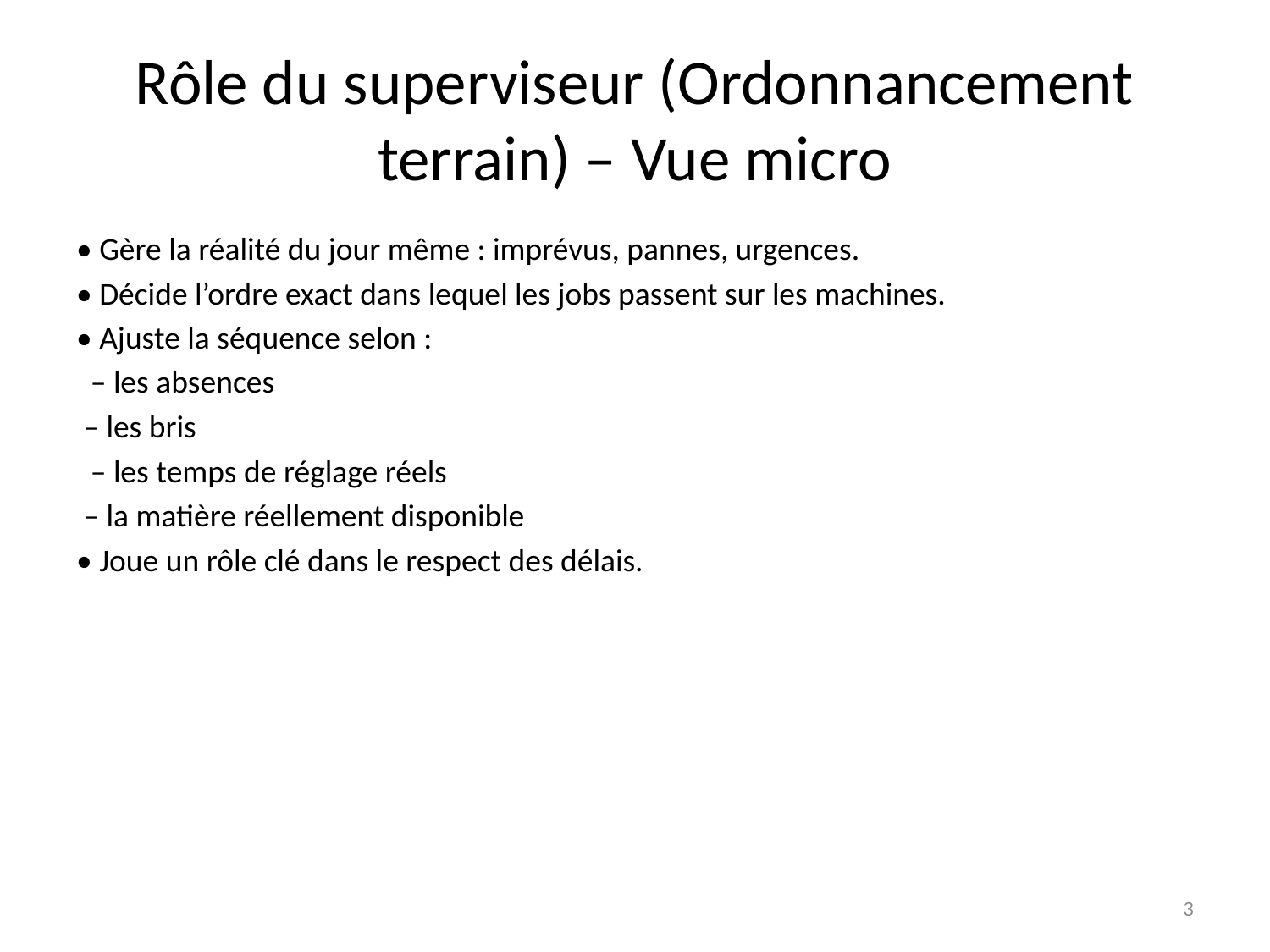

# Rôle du superviseur (Ordonnancement terrain) – Vue micro
• Gère la réalité du jour même : imprévus, pannes, urgences.
• Décide l’ordre exact dans lequel les jobs passent sur les machines.
• Ajuste la séquence selon :
  – les absences
 – les bris
  – les temps de réglage réels
 – la matière réellement disponible
• Joue un rôle clé dans le respect des délais.
3